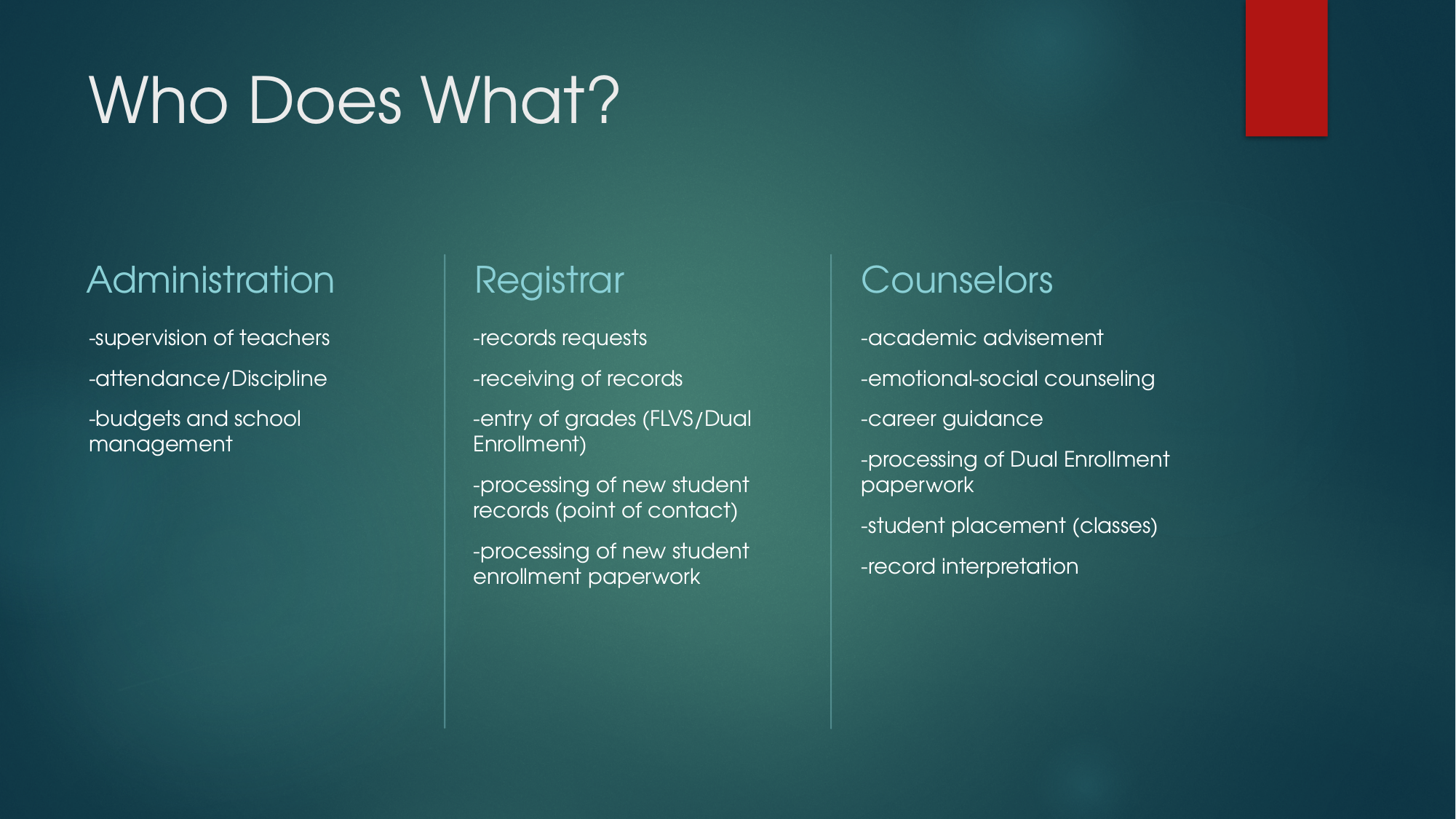

# Who Does What?
Administration
Registrar
Counselors
-supervision of teachers
-attendance/Discipline
-budgets and school management

-records requests
-receiving of records
-entry of grades (FLVS/Dual Enrollment)
-processing of new student records (point of contact)
-processing of new student enrollment paperwork
-academic advisement
-emotional-social counseling
-career guidance
-processing of Dual Enrollment paperwork
-student placement (classes)
-record interpretation